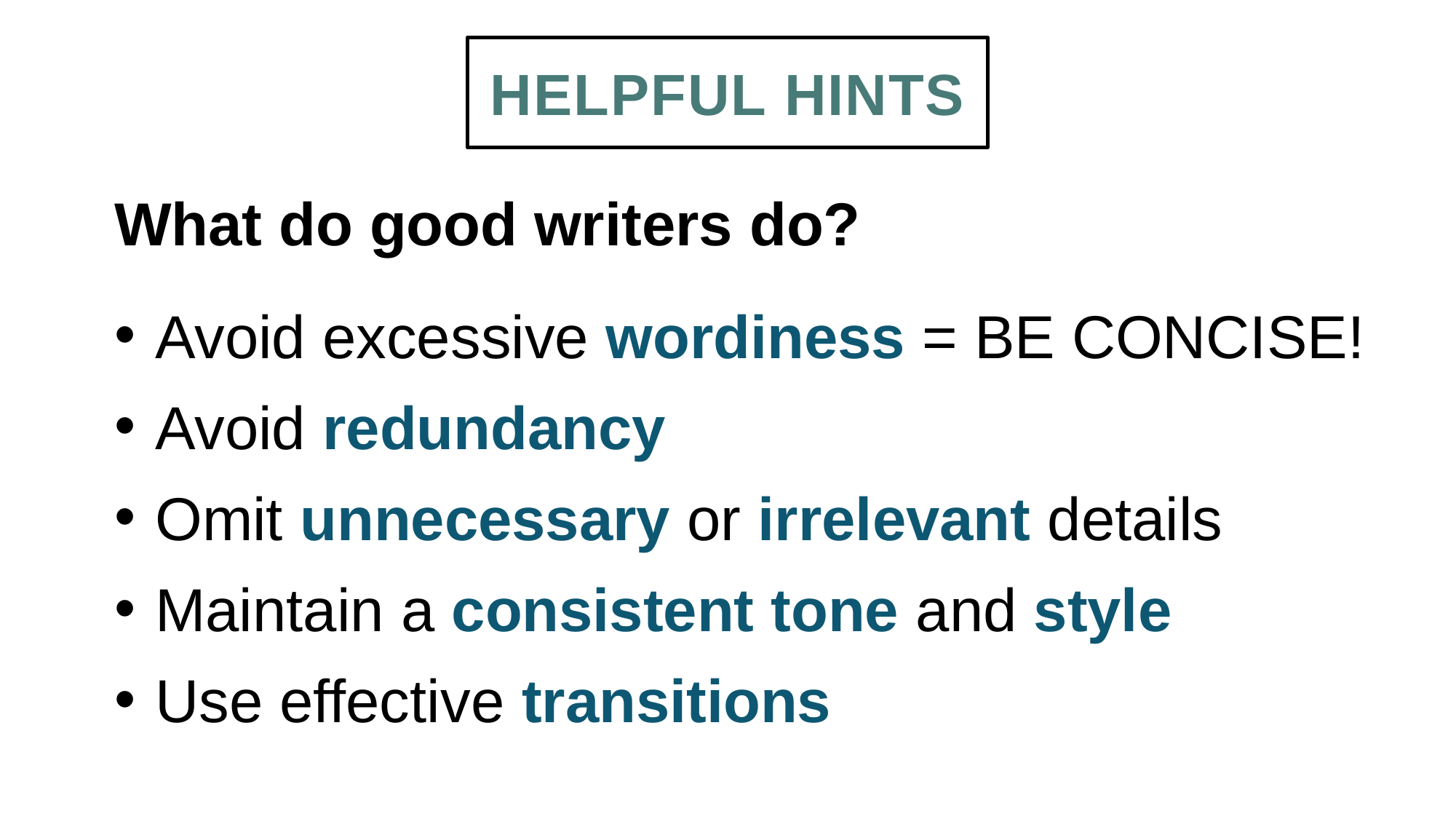

# Helpful Hints
What do good writers do?

Avoid excessive wordiness = BE CONCISE!
Avoid redundancy
Omit unnecessary or irrelevant details
Maintain a consistent tone and style
Use effective transitions